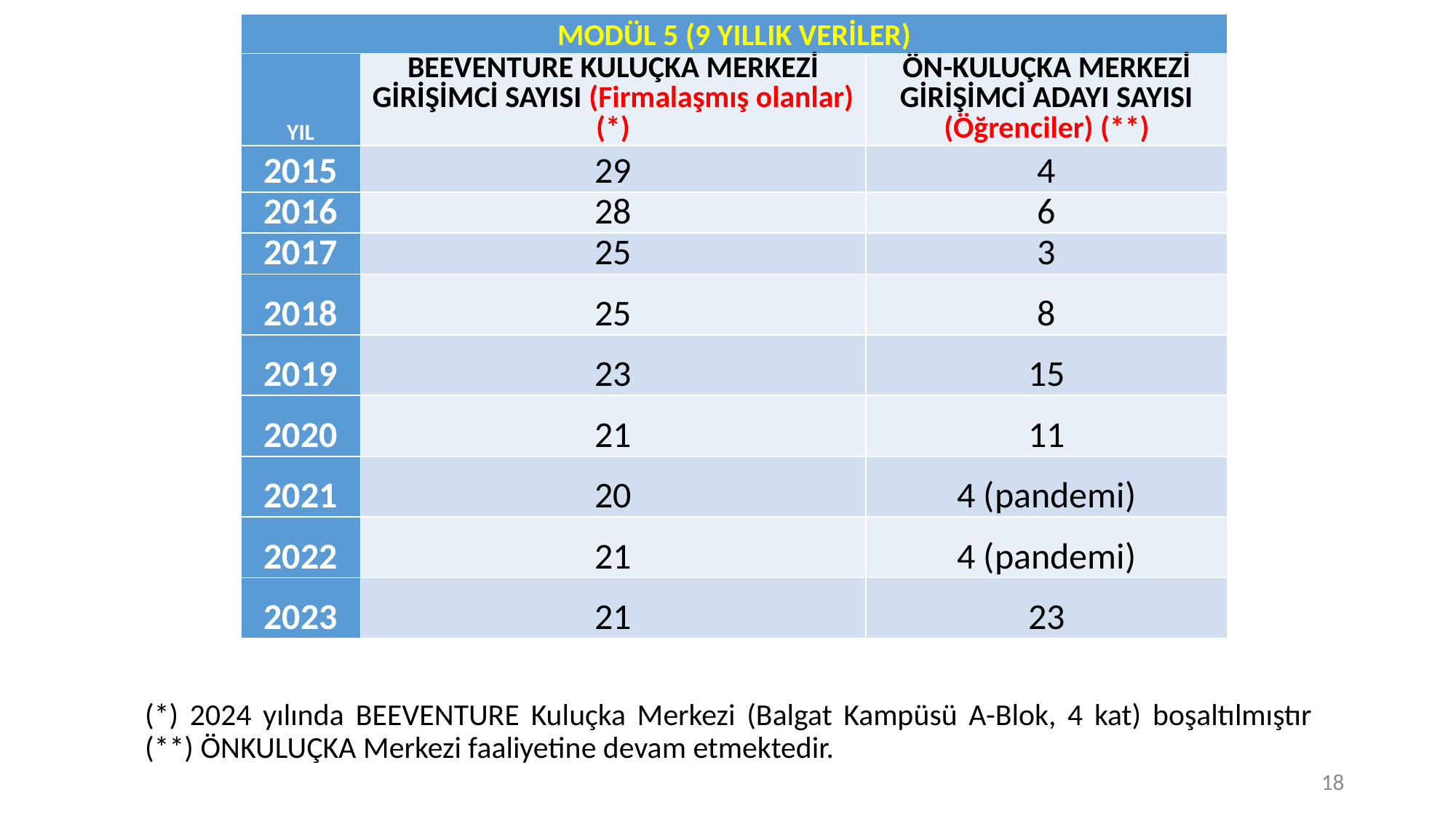

| MODÜL 5 (9 YILLIK VERİLER) |  |  |
| --- | --- | --- |
| YIL | BEEVENTURE KULUÇKA MERKEZİ GİRİŞİMCİ SAYISI (Firmalaşmış olanlar)(\*) | ÖN-KULUÇKA MERKEZİ GİRİŞİMCİ ADAYI SAYISI (Öğrenciler) (\*\*) |
| 2015 | 29 | 4 |
| 2016 | 28 | 6 |
| 2017 | 25 | 3 |
| 2018 | 25 | 8 |
| 2019 | 23 | 15 |
| 2020 | 21 | 11 |
| 2021 | 20 | 4 (pandemi) |
| 2022 | 21 | 4 (pandemi) |
| 2023 | 21 | 23 |
# (*) 2024 yılında BEEVENTURE Kuluçka Merkezi (Balgat Kampüsü A-Blok, 4 kat) boşaltılmıştır (**) ÖNKULUÇKA Merkezi faaliyetine devam etmektedir.
18